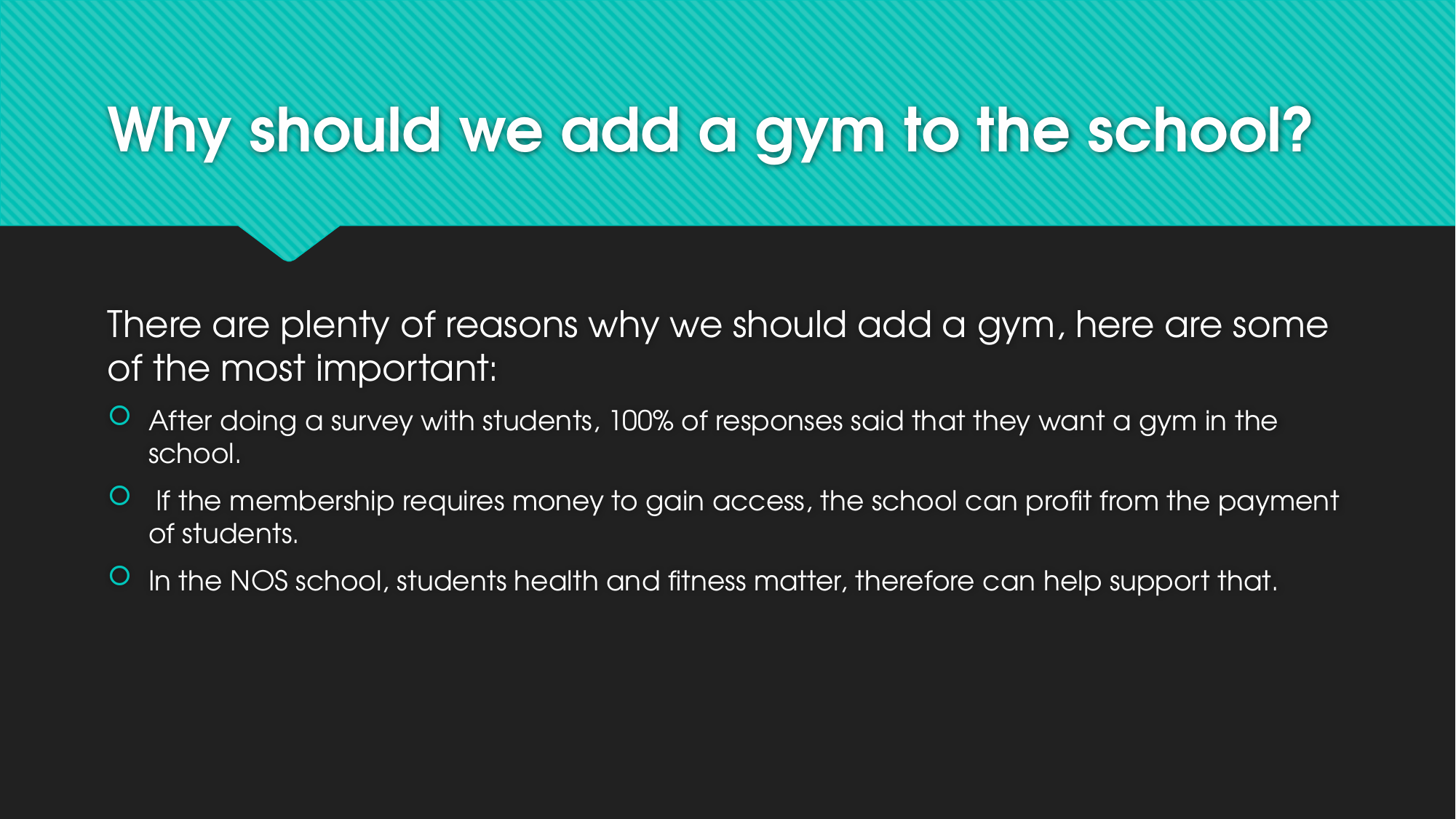

# Why should we add a gym to the school?
There are plenty of reasons why we should add a gym, here are some of the most important:
After doing a survey with students, 100% of responses said that they want a gym in the school.
 If the membership requires money to gain access, the school can profit from the payment of students.
In the NOS school, students health and fitness matter, therefore can help support that.